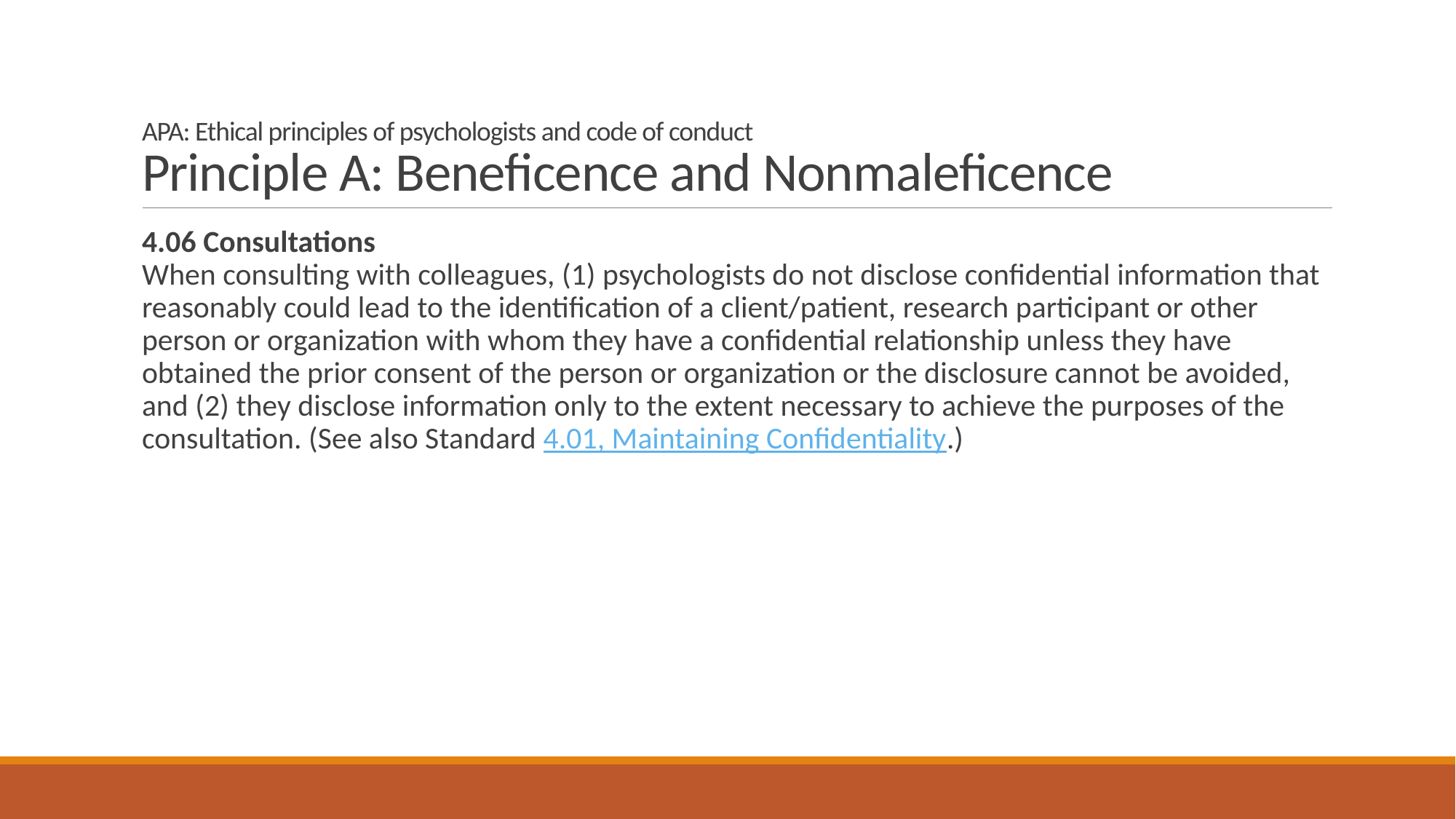

# APA: Ethical principles of psychologists and code of conduct Principle A: Beneficence and Nonmaleficence
4.06 Consultations
When consulting with colleagues, (1) psychologists do not disclose confidential information that reasonably could lead to the identification of a client/patient, research participant or other person or organization with whom they have a confidential relationship unless they have obtained the prior consent of the person or organization or the disclosure cannot be avoided, and (2) they disclose information only to the extent necessary to achieve the purposes of the consultation. (See also Standard 4.01, Maintaining Confidentiality.)